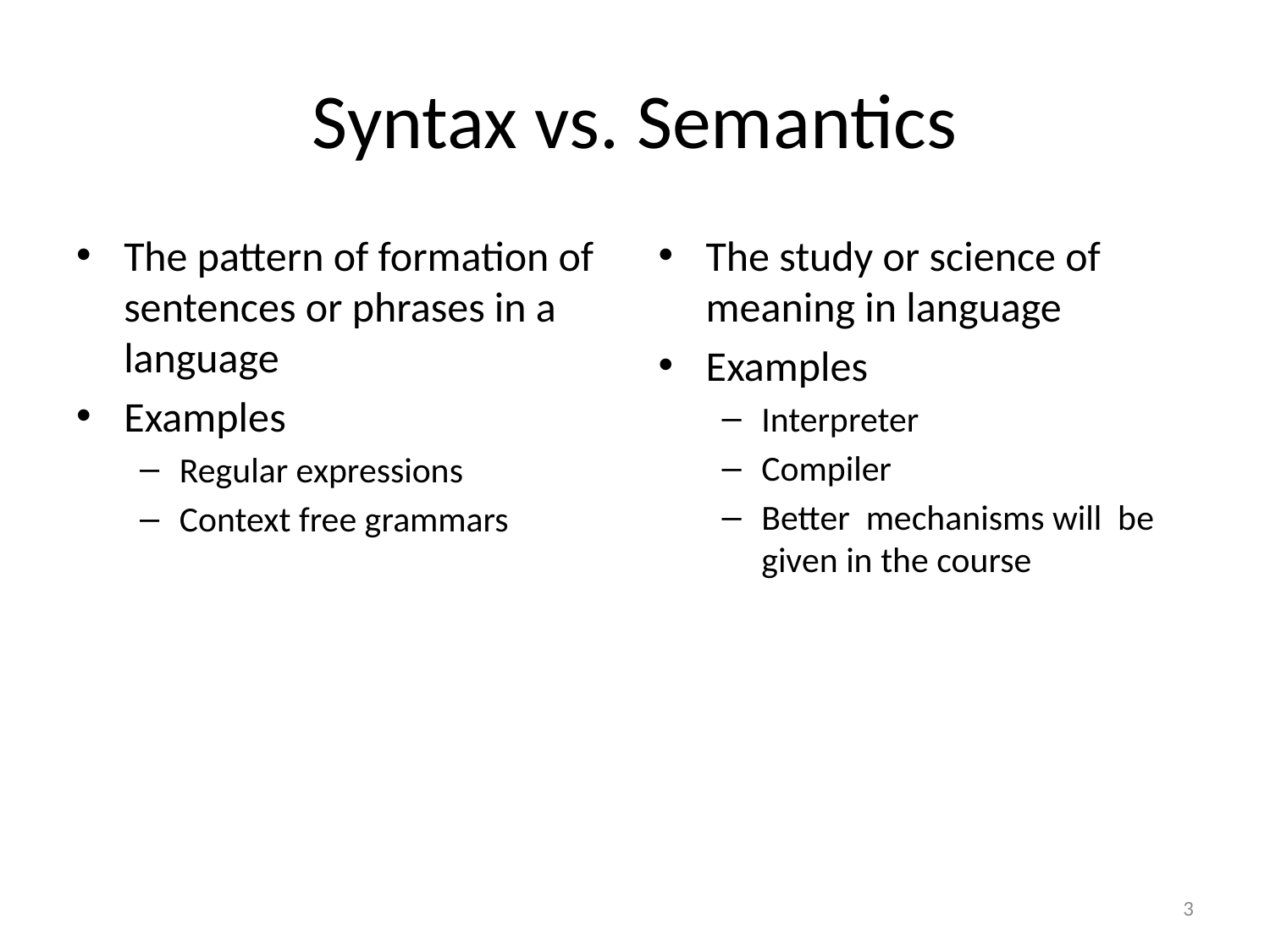

# Syntax vs. Semantics
The pattern of formation of sentences or phrases in a language
Examples
Regular expressions
Context free grammars
The study or science of meaning in language
Examples
Interpreter
Compiler
Better  mechanisms will  be given in the course
3